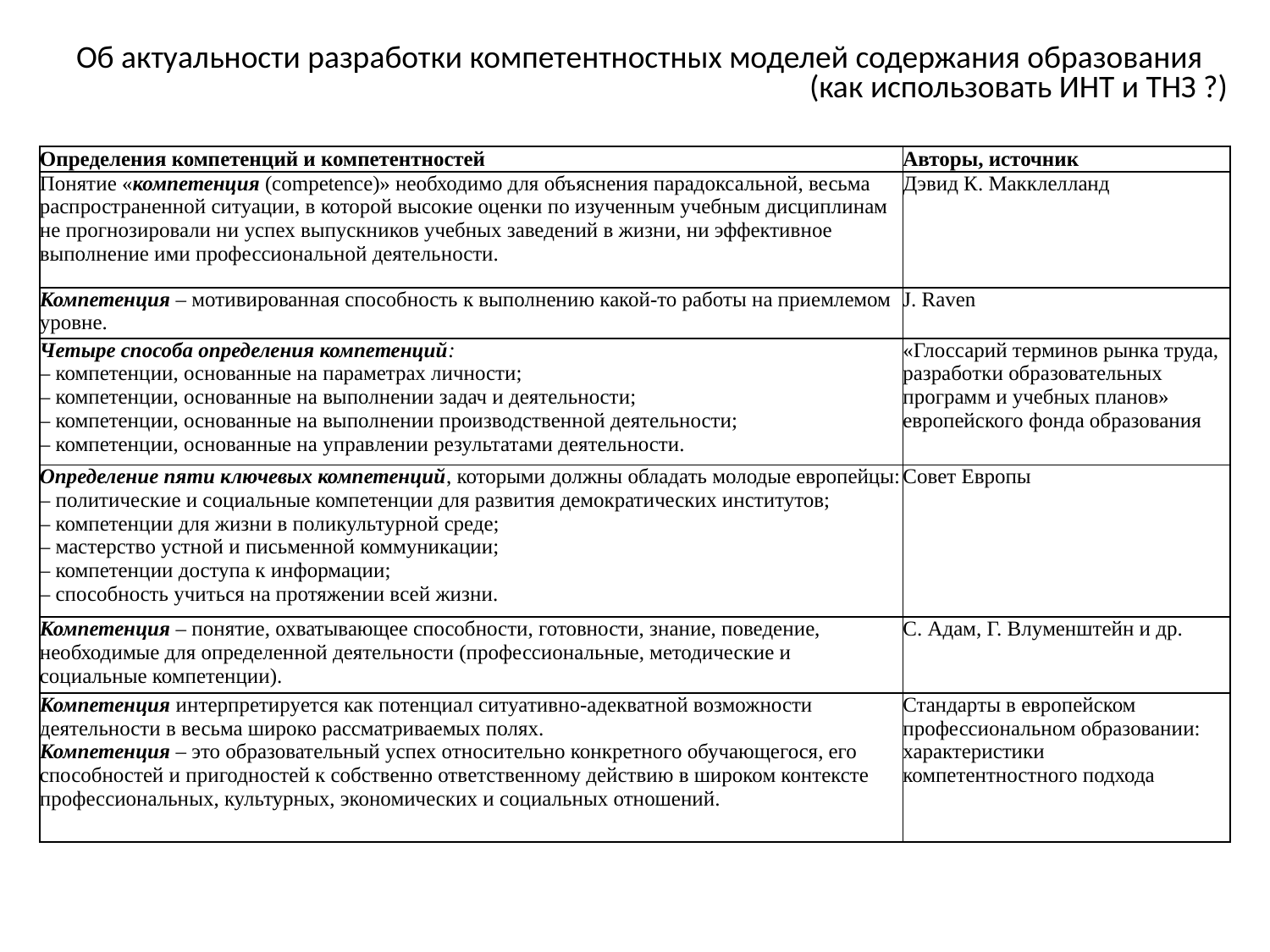

Об актуальности разработки компетентностных моделей содержания образования
(как использовать ИНТ и ТНЗ ?)
| Определения компетенций и компетентностей | Авторы, источник |
| --- | --- |
| Понятие «компетенция (competence)» необходимо для объяснения парадоксальной, весьма распространенной ситуации, в которой высокие оценки по изученным учебным дисциплинам не прогнозировали ни успех выпускников учебных заведений в жизни, ни эффективное выполнение ими профессиональной деятельности. | Дэвид К. Макклелланд |
| Компетенция – мотивированная способность к выполнению какой-то работы на приемлемом уровне. | J. Raven |
| Четыре способа определения компетенций: – компетенции, основанные на параметрах личности; – компетенции, основанные на выполнении задач и деятельности; – компетенции, основанные на выполнении производственной деятельности; – компетенции, основанные на управлении результатами деятельности. | «Глоссарий терминов рынка труда, разработки образовательных программ и учебных планов» европейского фонда образования |
| Определение пяти ключевых компетенций, которыми должны обладать молодые европейцы: – политические и социальные компетенции для развития демократических институтов; – компетенции для жизни в поликультурной среде; – мастерство устной и письменной коммуникации; – компетенции доступа к информации; – способность учиться на протяжении всей жизни. | Совет Европы |
| Компетенция – понятие, охватывающее способности, готовности, знание, поведение, необходимые для определенной деятельности (профессиональные, методические и социальные компетенции). | С. Адам, Г. Влуменштейн и др. |
| Компетенция интерпретируется как потенциал ситуативно-адекватной возможности деятельности в весьма широко рассматриваемых полях. Компетенция – это образовательный успех относительно конкретного обучающегося, его способностей и пригодностей к собственно ответственному действию в широком контексте профессиональных, культурных, экономических и социальных отношений. | Стандарты в европейском профессиональном образовании: характеристики компетентностного подхода |